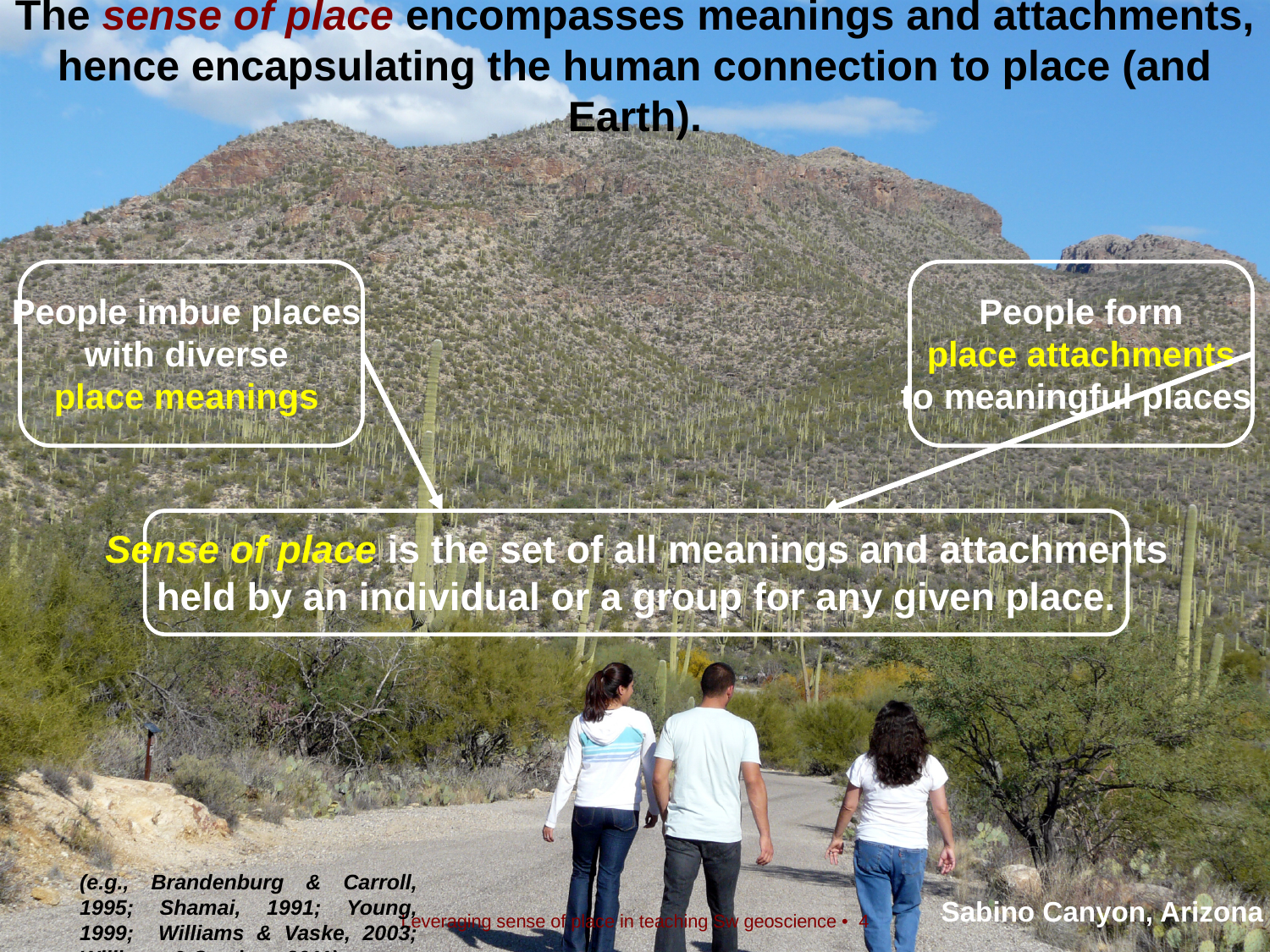

# The sense of place encompasses meanings and attachments, hence encapsulating the human connection to place (and Earth).

People imbue places
with diverse
place meanings
People form
place attachments
to meaningful places

 Sense of place is the set of all meanings and attachments
held by an individual or a group for any given place.
(e.g., Brandenburg & Carroll, 1995; Shamai, 1991; Young, 1999;  Williams & Vaske, 2003; Williams & Semken, 2011)
Sabino Canyon, Arizona